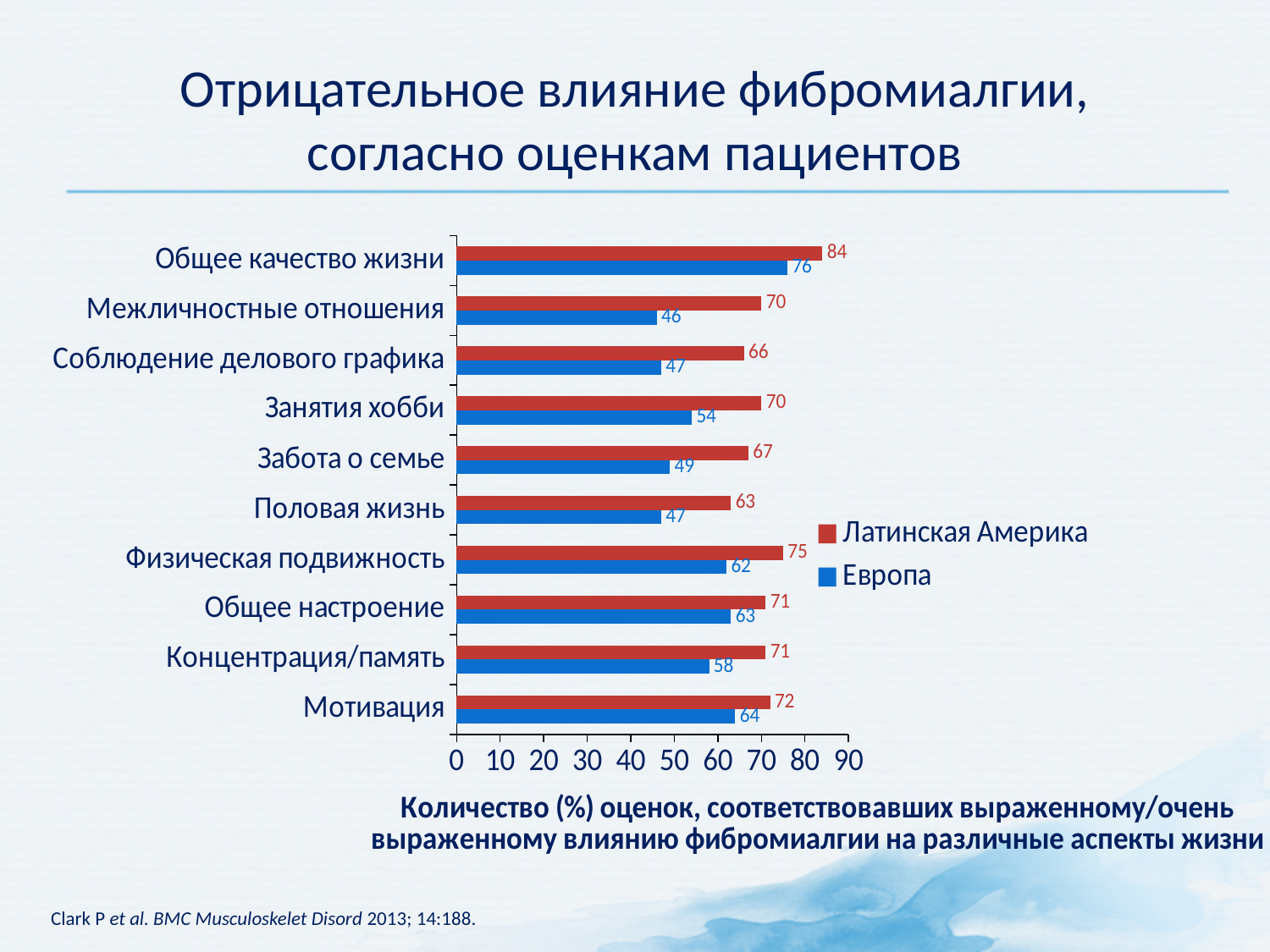

# Отрицательное влияние фибромиалгии, согласно оценкам пациентов

### Chart

| Category | Европа | Латинская Америка |
|---|---|---|
| Мотивация | 64.0 | 72.0 |
| Концентрация/память | 58.0 | 71.0 |
| Общее настроение | 63.0 | 71.0 |
| Физическая подвижность | 62.0 | 75.0 |
| Половая жизнь | 47.0 | 63.0 |
| Забота о семье | 49.0 | 67.0 |
| Занятия хобби | 54.0 | 70.0 |
| Соблюдение делового графика | 47.0 | 66.0 |
| Межличностные отношения | 46.0 | 70.0 |
| Общее качество жизни | 76.0 | 84.0 |
Clark P et al. BMC Musculoskelet Disord 2013; 14:188.